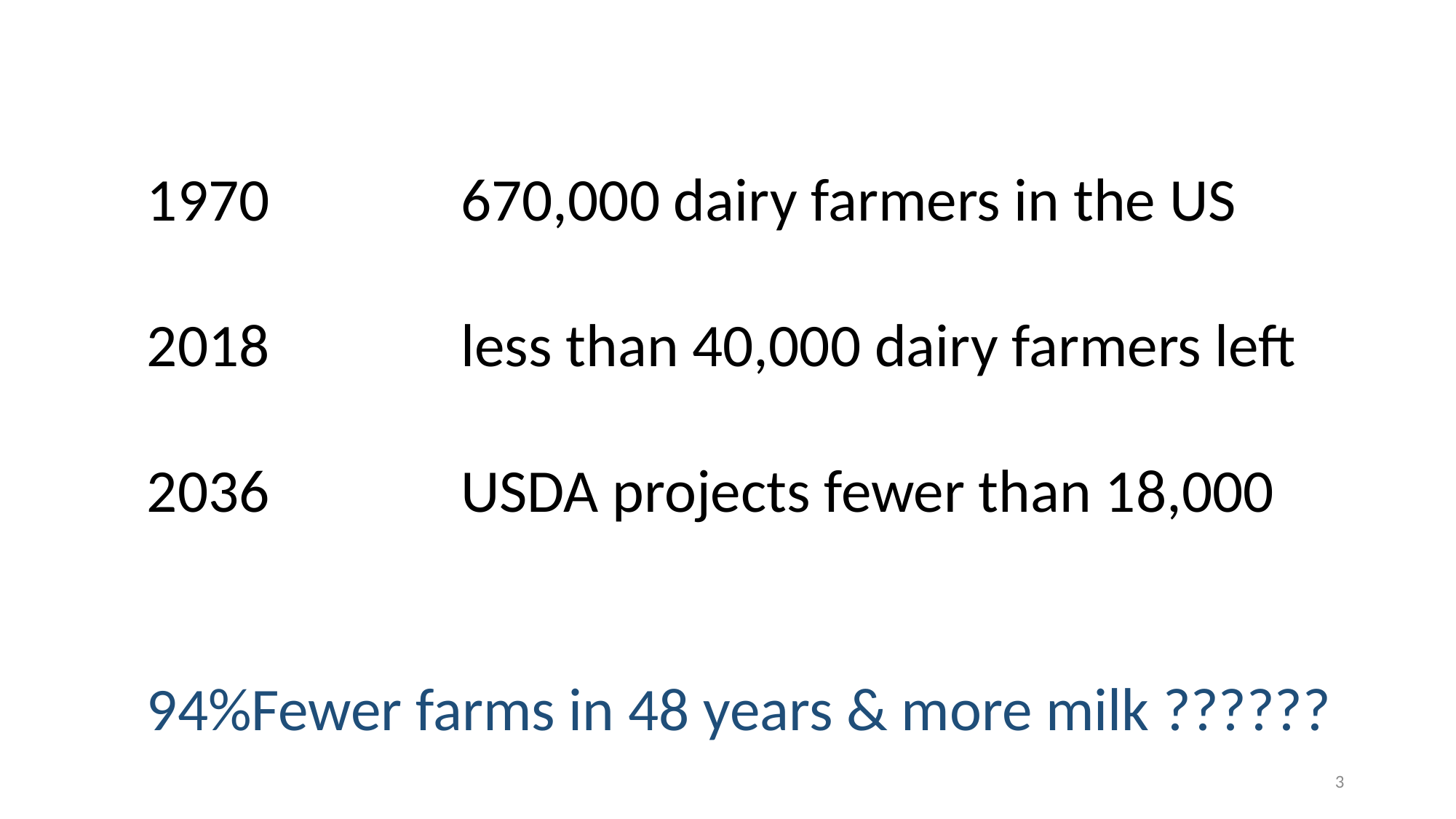

670,000 dairy farmers in the US

              less than 40,000 dairy farmers left

2036              USDA projects fewer than 18,000

94%Fewer farms in 48 years & more milk ??????
3